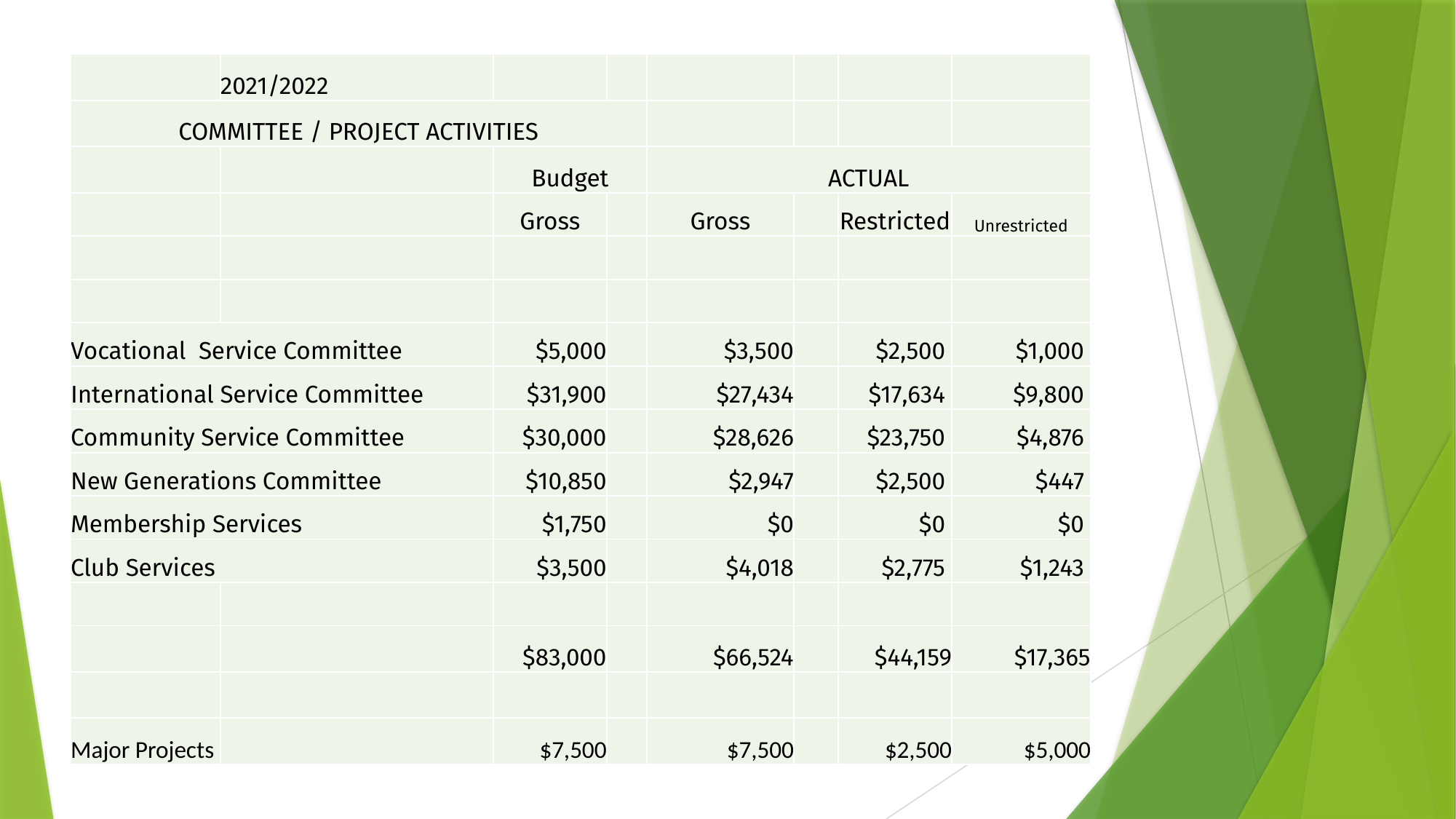

|  | 2021/2022 |  |  |  |  |  |  |
| --- | --- | --- | --- | --- | --- | --- | --- |
| COMMITTEE / PROJECT ACTIVITIES |  |  |  |  |  |  |  |
|  |  | Budget |  | ACTUAL |  |  |  |
|  |  | Gross |  | Gross |  | Restricted | Unrestricted |
|  |  |  |  |  |  |  |  |
|  |  |  |  |  |  |  |  |
| Vocational Service Committee |  | $5,000 |  | $3,500 |  | $2,500 | $1,000 |
| International Service Committee |  | $31,900 |  | $27,434 |  | $17,634 | $9,800 |
| Community Service Committee |  | $30,000 |  | $28,626 |  | $23,750 | $4,876 |
| New Generations Committee |  | $10,850 |  | $2,947 |  | $2,500 | $447 |
| Membership Services |  | $1,750 |  | $0 |  | $0 | $0 |
| Club Services |  | $3,500 |  | $4,018 |  | $2,775 | $1,243 |
|  |  |  |  |  |  |  |  |
|  |  | $83,000 |  | $66,524 |  | $44,159 | $17,365 |
|  |  |  |  |  |  |  |  |
| Major Projects |  | $7,500 |  | $7,500 |  | $2,500 | $5,000 |